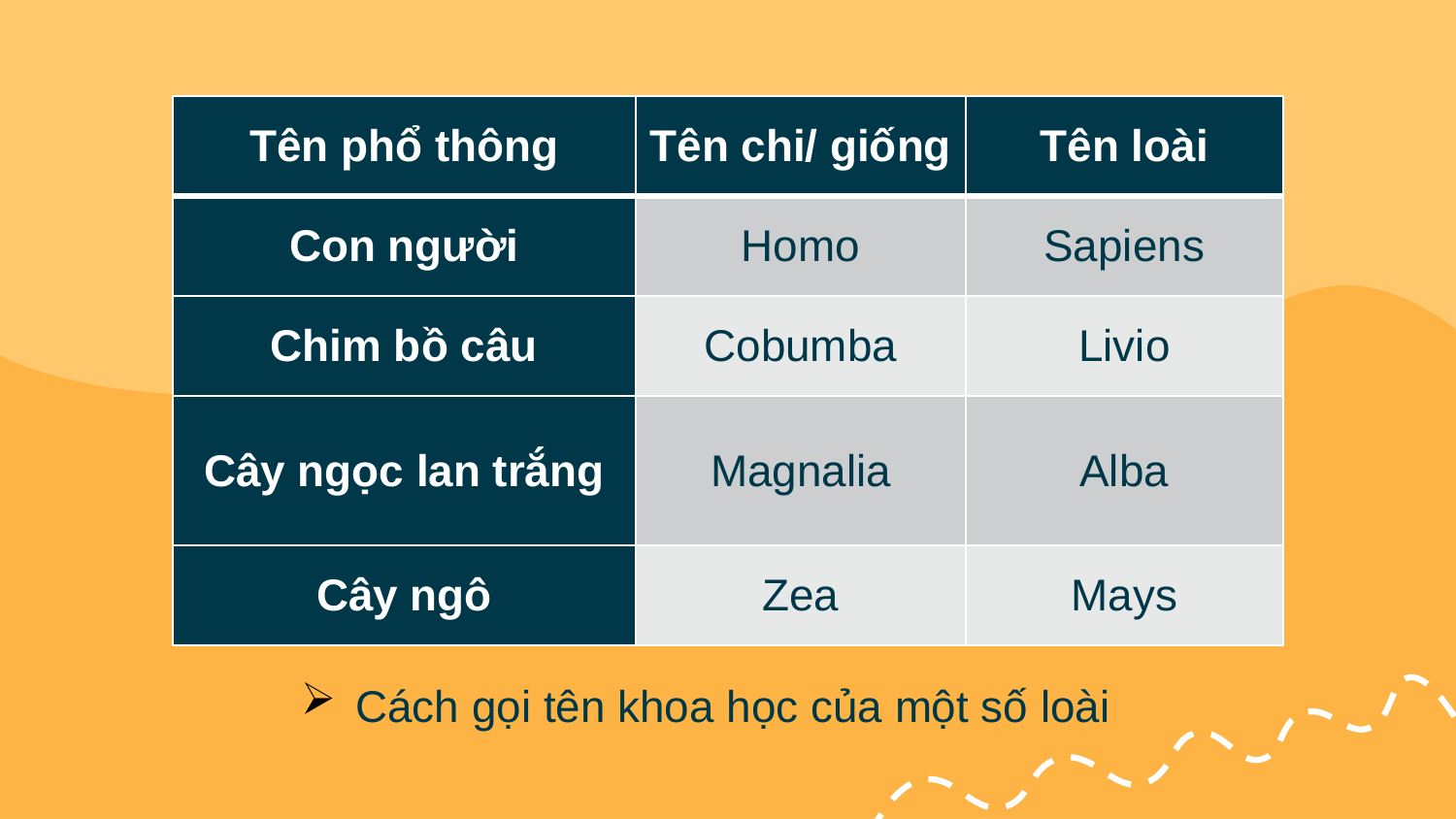

| Tên phổ thông | Tên chi/ giống | Tên loài |
| --- | --- | --- |
| Con người | Homo | Sapiens |
| Chim bồ câu | Cobumba | Livio |
| Cây ngọc lan trắng | Magnalia | Alba |
| Cây ngô | Zea | Mays |
Cách gọi tên khoa học của một số loài